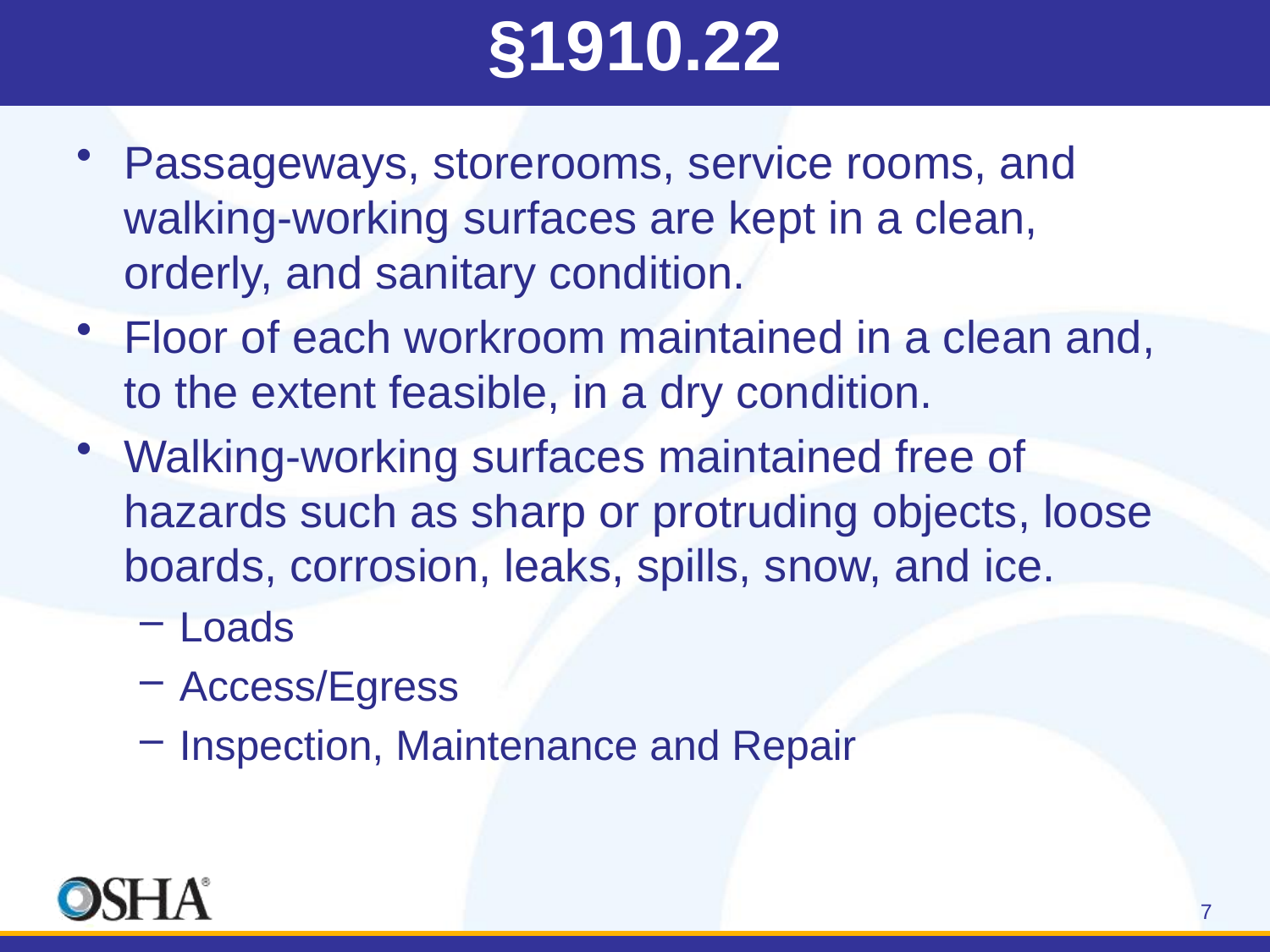

# §1910.22
Passageways, storerooms, service rooms, and walking-working surfaces are kept in a clean, orderly, and sanitary condition.
Floor of each workroom maintained in a clean and, to the extent feasible, in a dry condition.
Walking-working surfaces maintained free of hazards such as sharp or protruding objects, loose boards, corrosion, leaks, spills, snow, and ice.
Loads
Access/Egress
Inspection, Maintenance and Repair